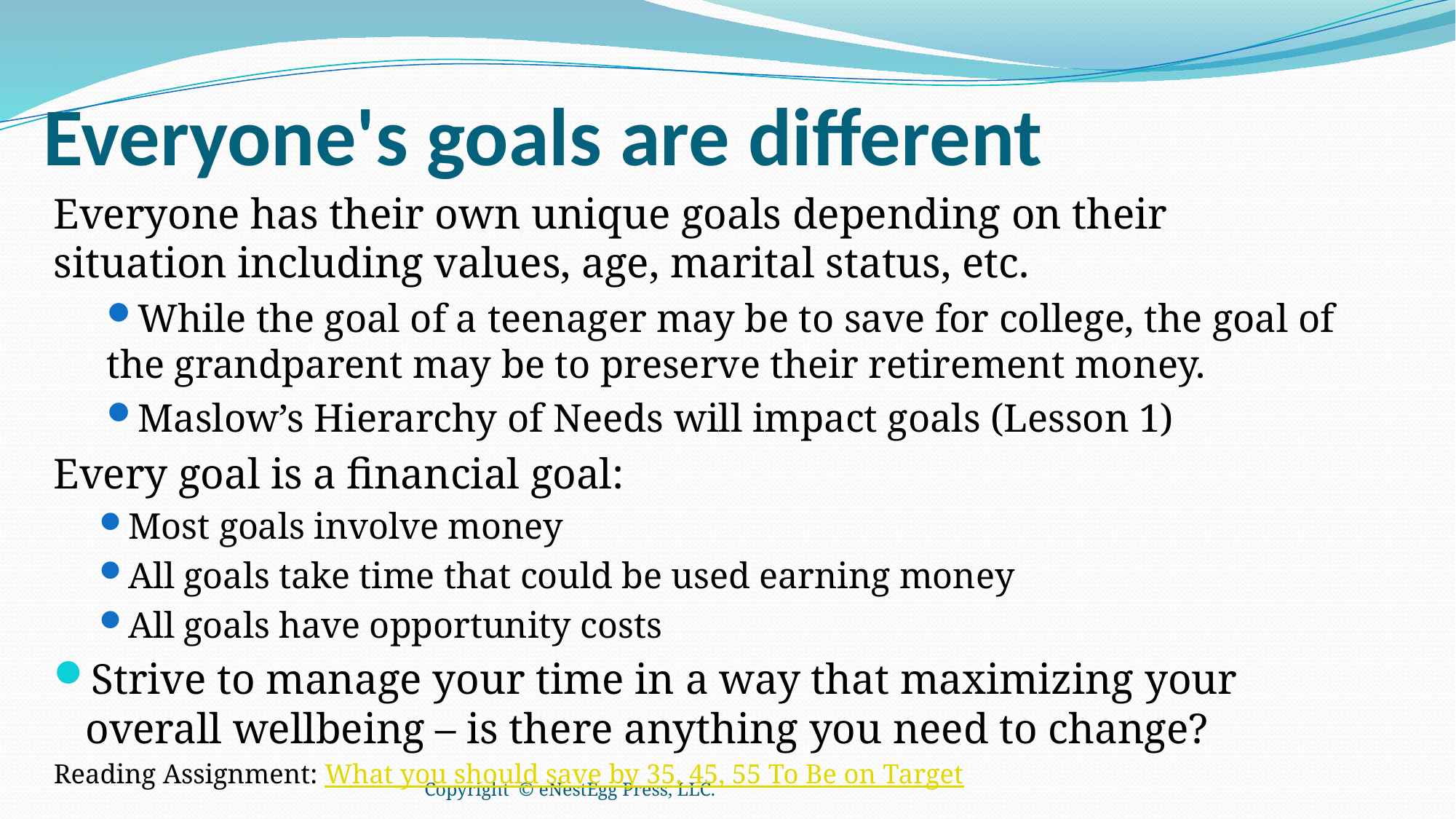

# Everyone's goals are different
Everyone has their own unique goals depending on their situation including values, age, marital status, etc.
While the goal of a teenager may be to save for college, the goal of the grandparent may be to preserve their retirement money.
Maslow’s Hierarchy of Needs will impact goals (Lesson 1)
Every goal is a financial goal:
Most goals involve money
All goals take time that could be used earning money
All goals have opportunity costs
Strive to manage your time in a way that maximizing your overall wellbeing – is there anything you need to change?
Reading Assignment: What you should save by 35, 45, 55 To Be on Target

Copyright  © eNestEgg Press, LLC.